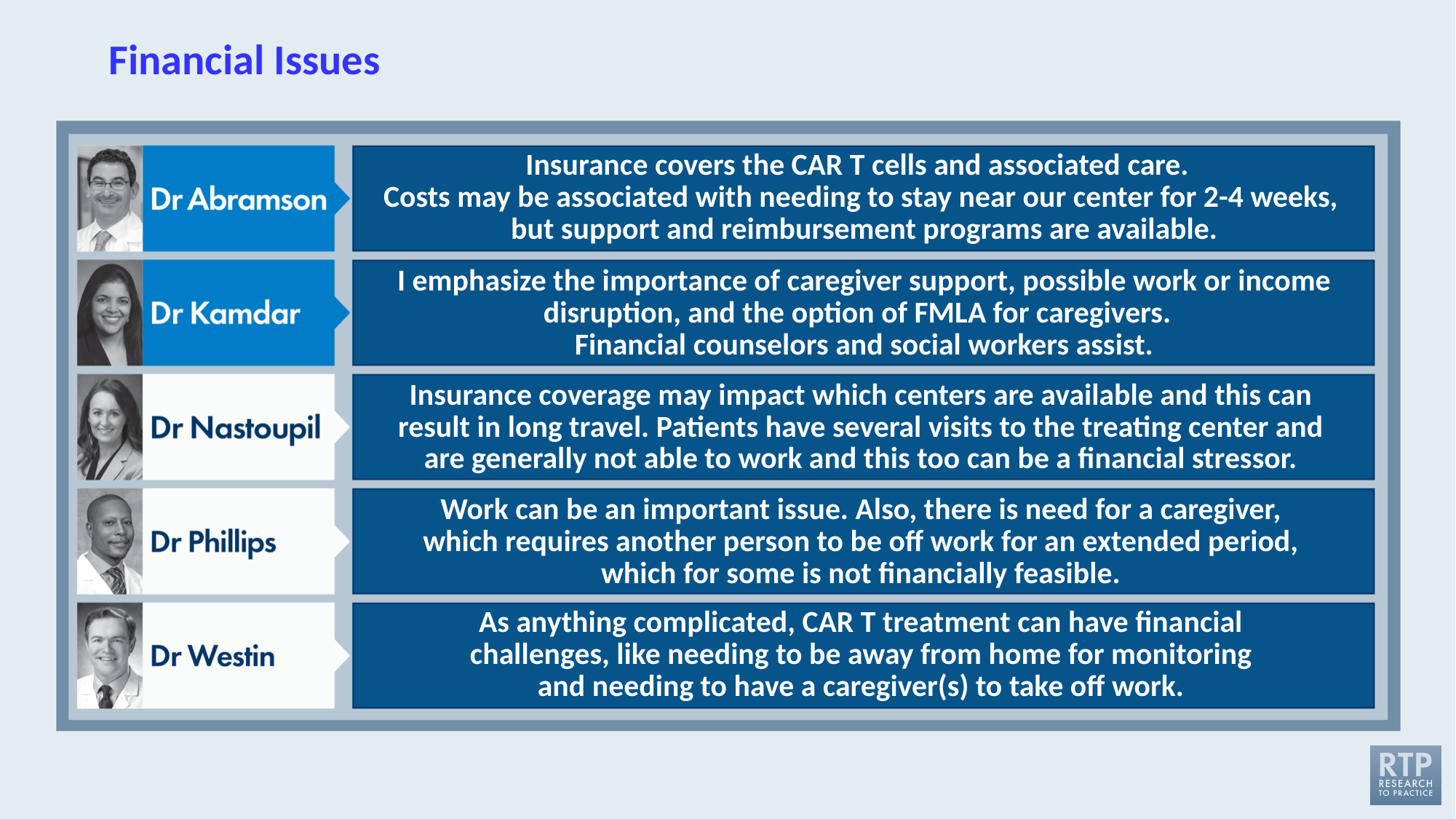

# Financial Issues
Insurance covers the CAR T cells and associated care.
Costs may be associated with needing to stay near our center for 2-4 weeks,
but support and reimbursement programs are available.
I emphasize the importance of caregiver support, possible work or income disruption, and the option of FMLA for caregivers.
Financial counselors and social workers assist.
Insurance coverage may impact which centers are available and this can
result in long travel. Patients have several visits to the treating center and
are generally not able to work and this too can be a financial stressor.
Work can be an important issue. Also, there is need for a caregiver,
which requires another person to be off work for an extended period,
which for some is not financially feasible.
As anything complicated, CAR T treatment can have financial
challenges, like needing to be away from home for monitoring
and needing to have a caregiver(s) to take off work.